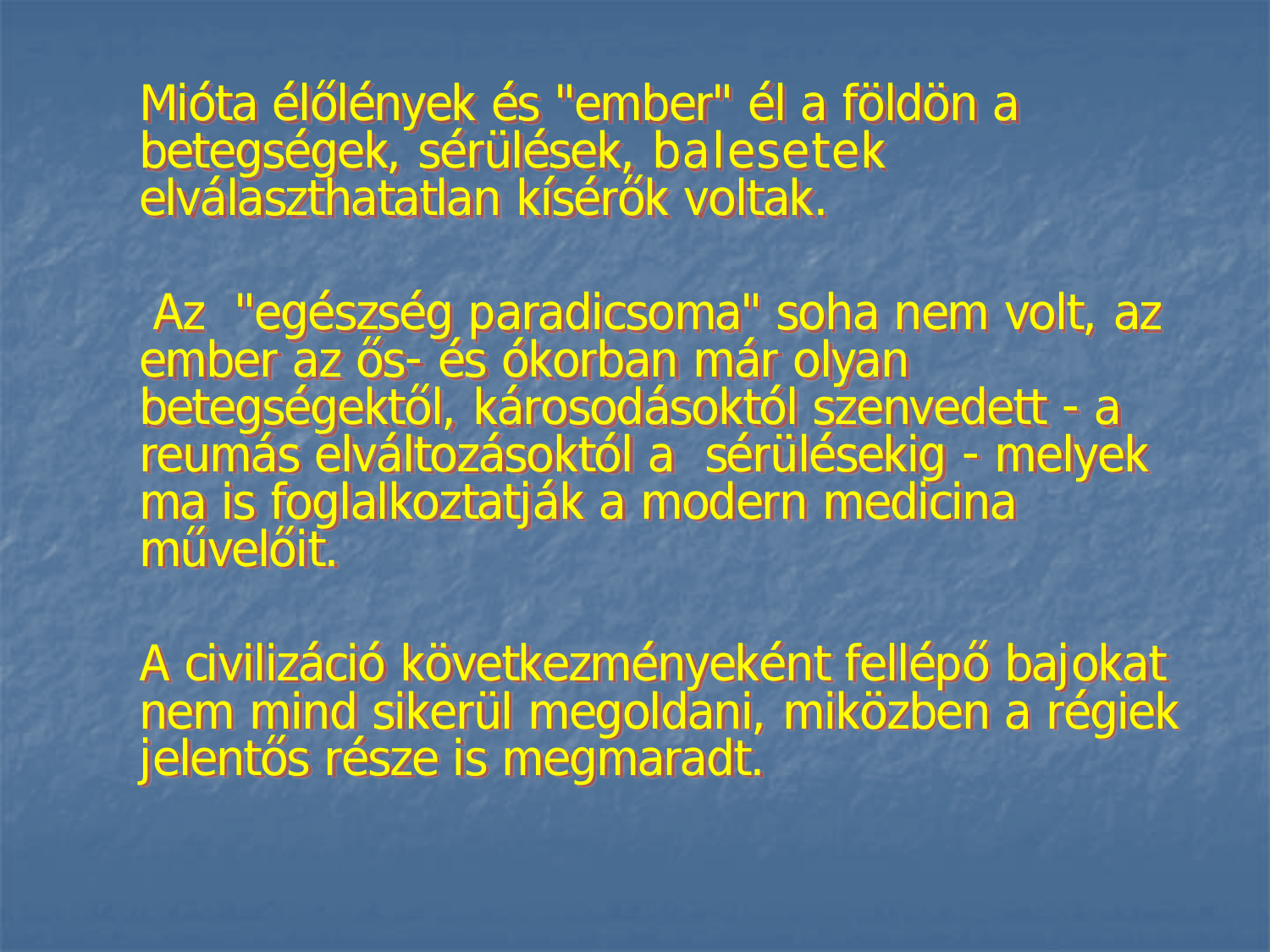

Mióta élőlények és "ember" él a földön a betegségek, sérülések, balesetek elválaszthatatlan kísérők voltak.

     Az  "egészség paradicsoma" soha nem volt, az ember az ős- és ókorban már olyan betegségektől, károsodásoktól szenvedett - a reumás elváltozásoktól a  sérülésekig - melyek ma is foglalkoztatják a modern medicina művelőit.

	A civilizáció következményeként fellépő bajokat nem mind sikerül megoldani, miközben a régiek jelentős része is megmaradt.